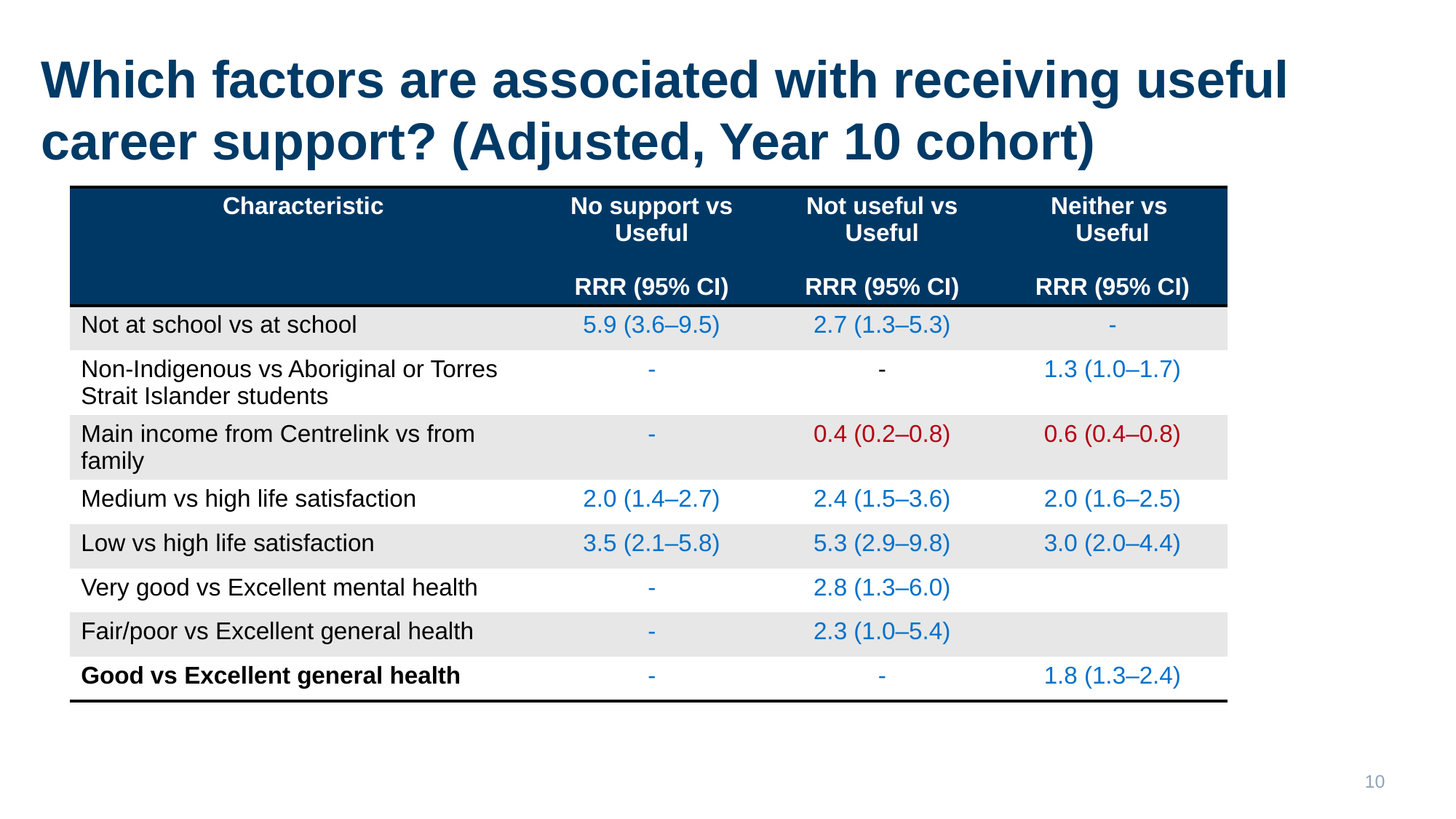

Which factors are associated with receiving useful career support? (Adjusted, Year 10 cohort)
| Characteristic | No support vs Useful RRR (95% CI) | Not useful vs Useful RRR (95% CI) | Neither vs Useful RRR (95% CI) |
| --- | --- | --- | --- |
| Not at school vs at school | 5.9 (3.6–9.5) | 2.7 (1.3–5.3) | - |
| Non-Indigenous vs Aboriginal or Torres Strait Islander students | - | - | 1.3 (1.0–1.7) |
| Main income from Centrelink vs from family | - | 0.4 (0.2–0.8) | 0.6 (0.4–0.8) |
| Medium vs high life satisfaction | 2.0 (1.4–2.7) | 2.4 (1.5–3.6) | 2.0 (1.6–2.5) |
| Low vs high life satisfaction | 3.5 (2.1–5.8) | 5.3 (2.9–9.8) | 3.0 (2.0–4.4) |
| Very good vs Excellent mental health | - | 2.8 (1.3–6.0) |  |
| Fair/poor vs Excellent general health | - | 2.3 (1.0–5.4) |  |
| Good vs Excellent general health | - | - | 1.8 (1.3–2.4) |
10